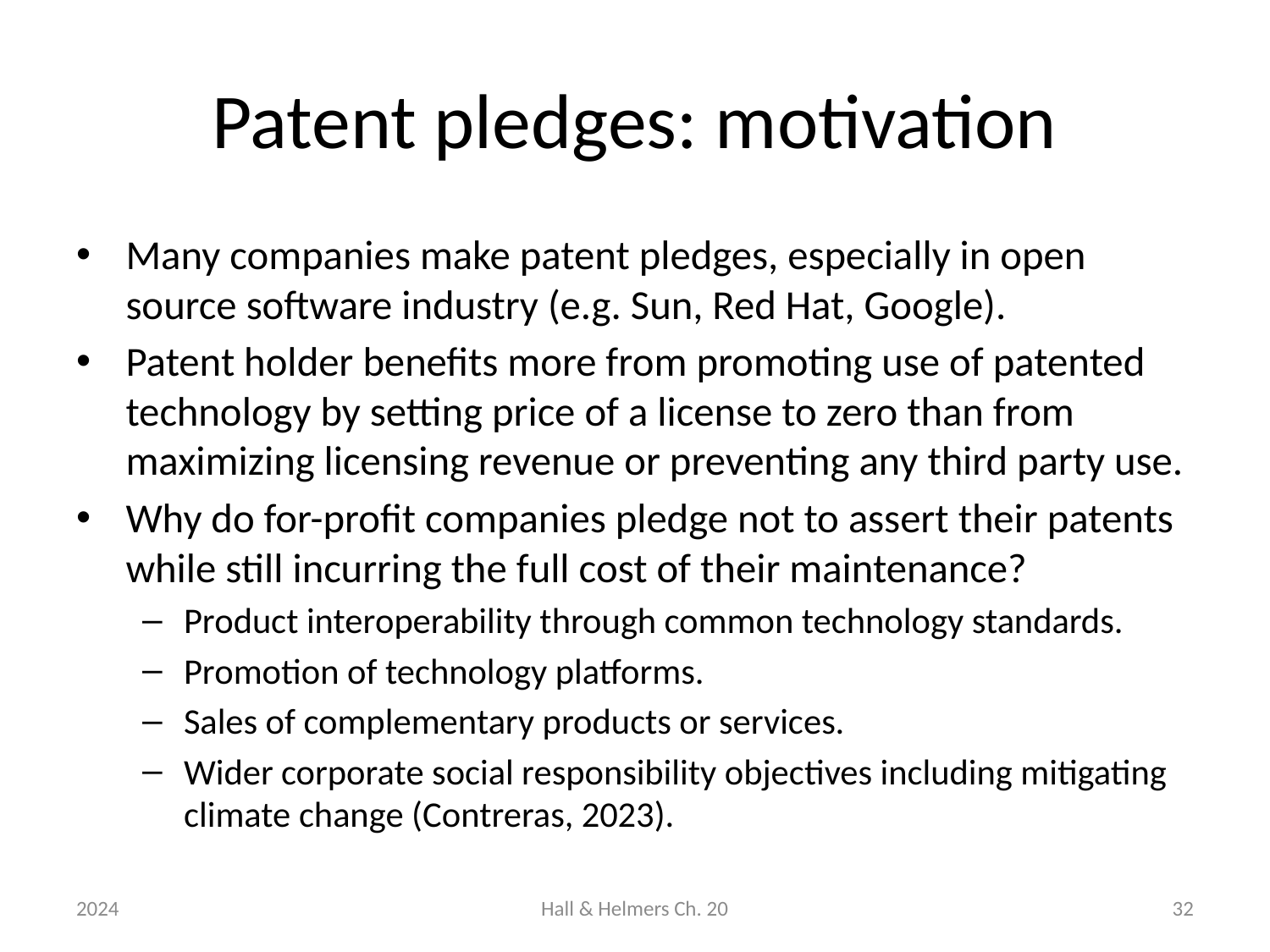

# Patent pledges: motivation
Many companies make patent pledges, especially in open source software industry (e.g. Sun, Red Hat, Google).
Patent holder benefits more from promoting use of patented technology by setting price of a license to zero than from maximizing licensing revenue or preventing any third party use.
Why do for-profit companies pledge not to assert their patents while still incurring the full cost of their maintenance?
Product interoperability through common technology standards.
Promotion of technology platforms.
Sales of complementary products or services.
Wider corporate social responsibility objectives including mitigating climate change (Contreras, 2023).
2024
Hall & Helmers Ch. 20
32